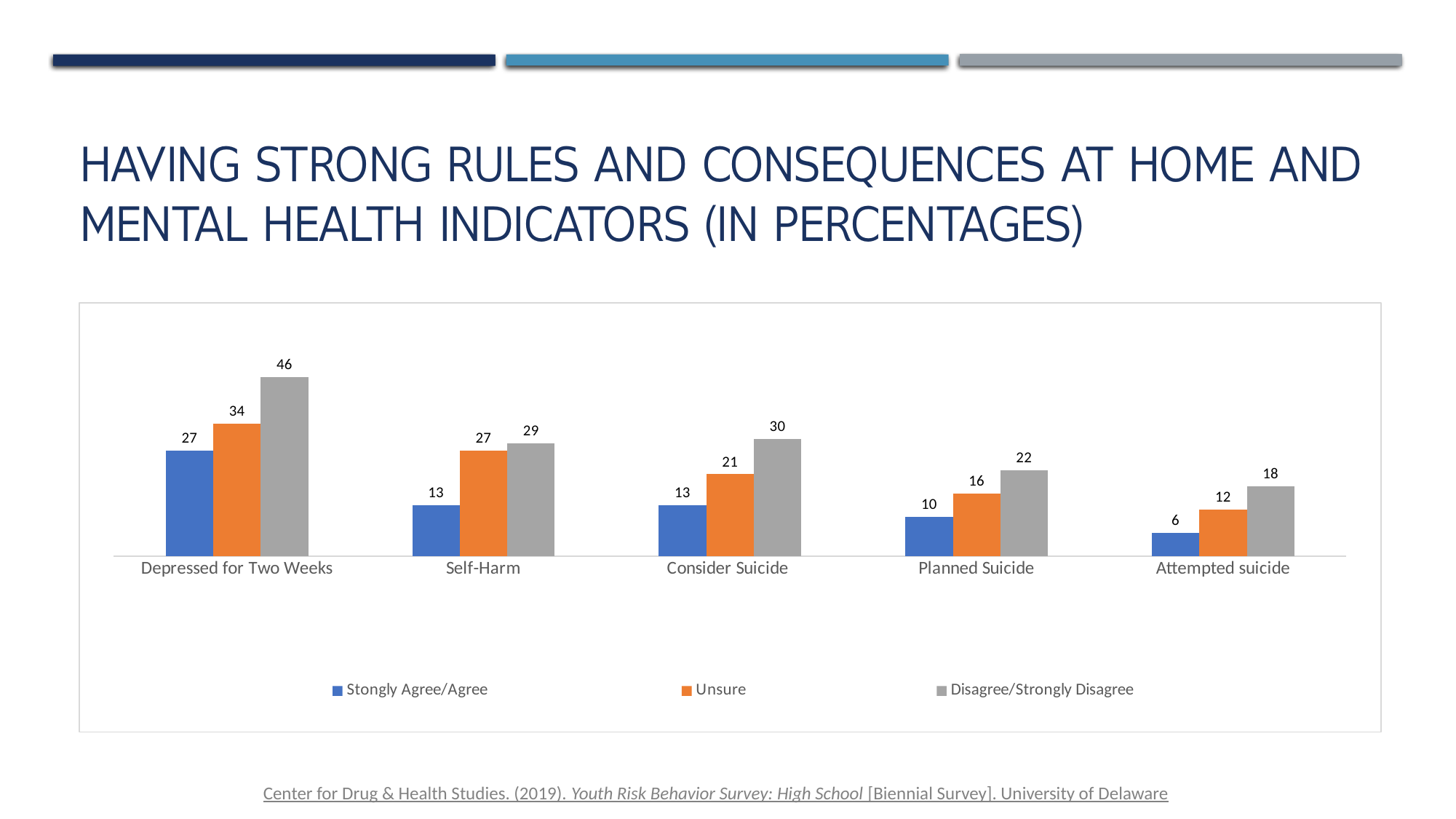

Having strong rules and consequences at home and mental health indicators (in percentages)

### Chart

| Category | Stongly Agree/Agree  | Unsure | Disagree/Strongly Disagree |
|---|---|---|---|
| Depressed for Two Weeks | 27.0 | 34.0 | 46.0 |
| Self-Harm | 13.0 | 27.0 | 29.0 |
| Consider Suicide  | 13.0 | 21.0 | 30.0 |
| Planned Suicide | 10.0 | 16.0 | 22.0 |
| Attempted suicide | 6.0 | 12.0 | 18.0 |
Center for Drug & Health Studies. (2019). Youth Risk Behavior Survey: High School [Biennial Survey]. University of Delaware